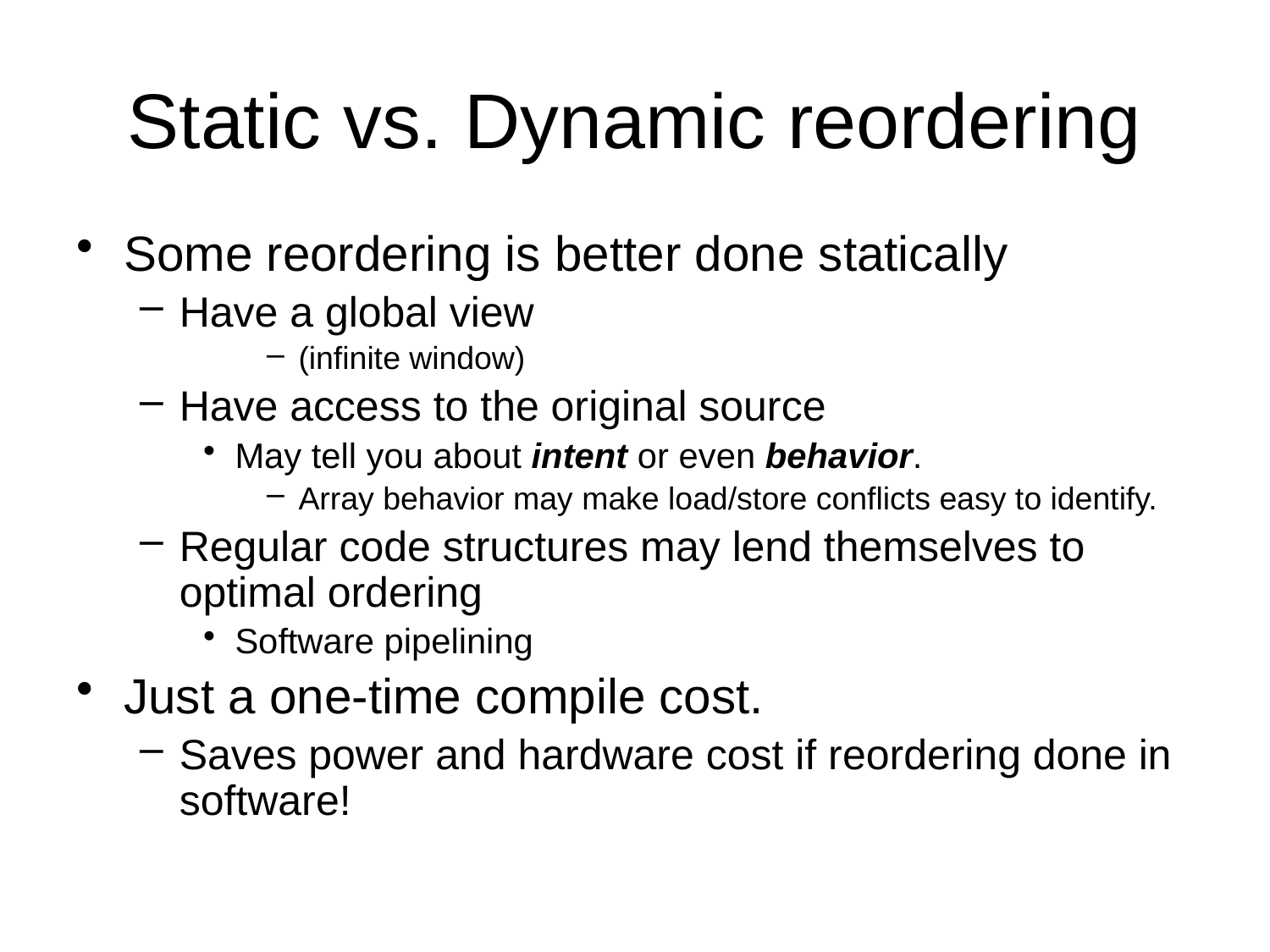

# Static vs. Dynamic reordering
Some reordering is better done statically
Have a global view
(infinite window)
Have access to the original source
May tell you about intent or even behavior.
Array behavior may make load/store conflicts easy to identify.
Regular code structures may lend themselves to optimal ordering
Software pipelining
Just a one-time compile cost.
Saves power and hardware cost if reordering done in software!